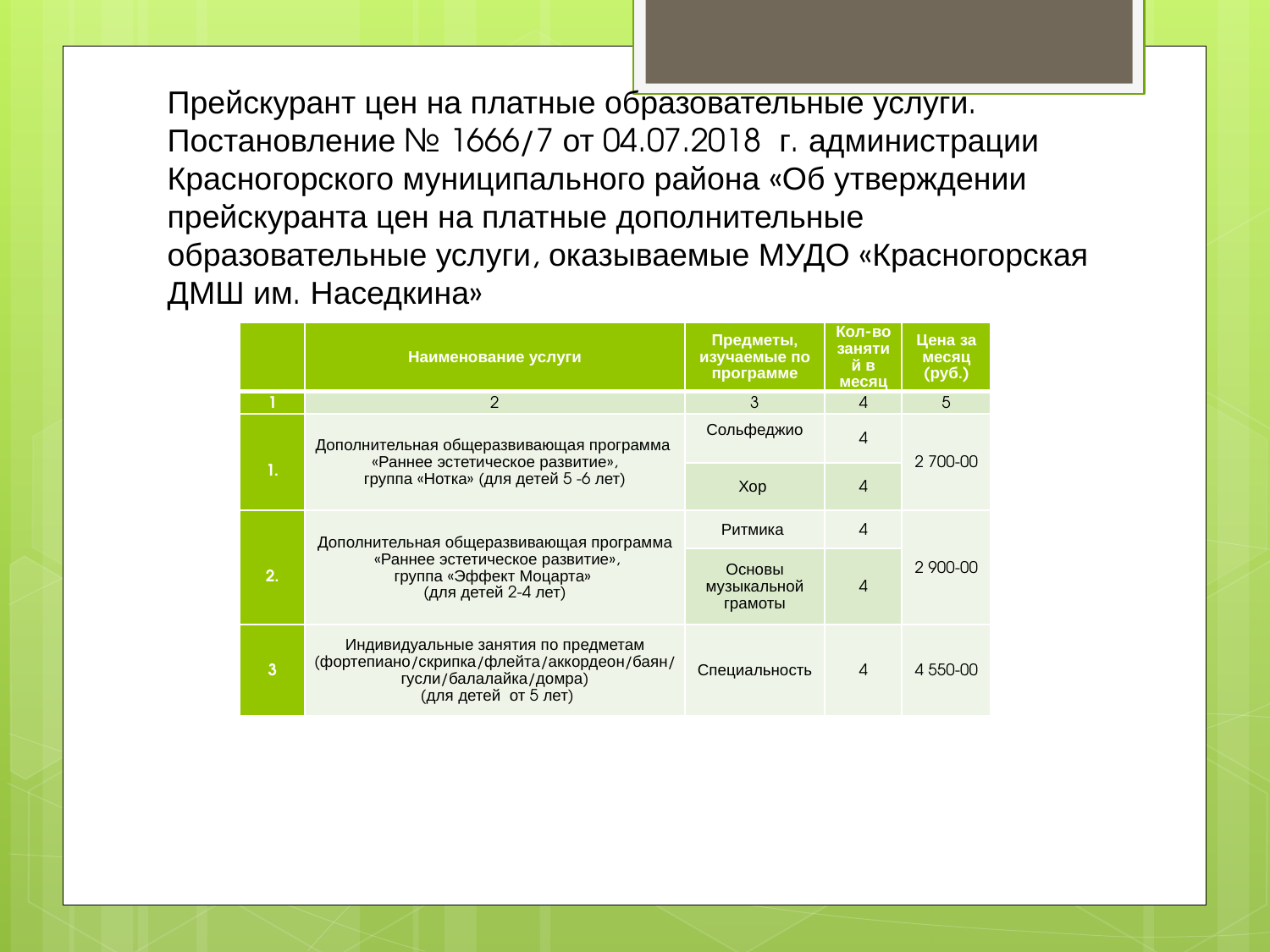

Прейскурант цен на платные образовательные услуги. Постановление № 1666/7 от 04.07.2018  г. администрации Красногорского муниципального района «Об утверждении прейскуранта цен на платные дополнительные образовательные услуги, оказываемые МУДО «Красногорская ДМШ им. Наседкина»
#
|  | Наименование услуги | Предметы, изучаемые по программе | Кол-во занятий в месяц | Цена за месяц (руб.) |
| --- | --- | --- | --- | --- |
| 1 | 2 | 3 | 4 | 5 |
| 1. | Дополнительная общеразвивающая программа «Раннее эстетическое развитие», группа «Нотка» (для детей 5 -6 лет) | Сольфеджио | 4 | 2 700-00 |
|  |  | Хор | 4 |  |
| 2. | Дополнительная общеразвивающая программа «Раннее эстетическое развитие», группа «Эффект Моцарта» (для детей 2-4 лет) | Ритмика | 4 | 2 900-00 |
|  |  | Основы музыкальной грамоты | 4 |  |
| 3 | Индивидуальные занятия по предметам (фортепиано/скрипка/флейта/аккордеон/баян/гусли/балалайка/домра) (для детей от 5 лет) | Специальность | 4 | 4 550-00 |